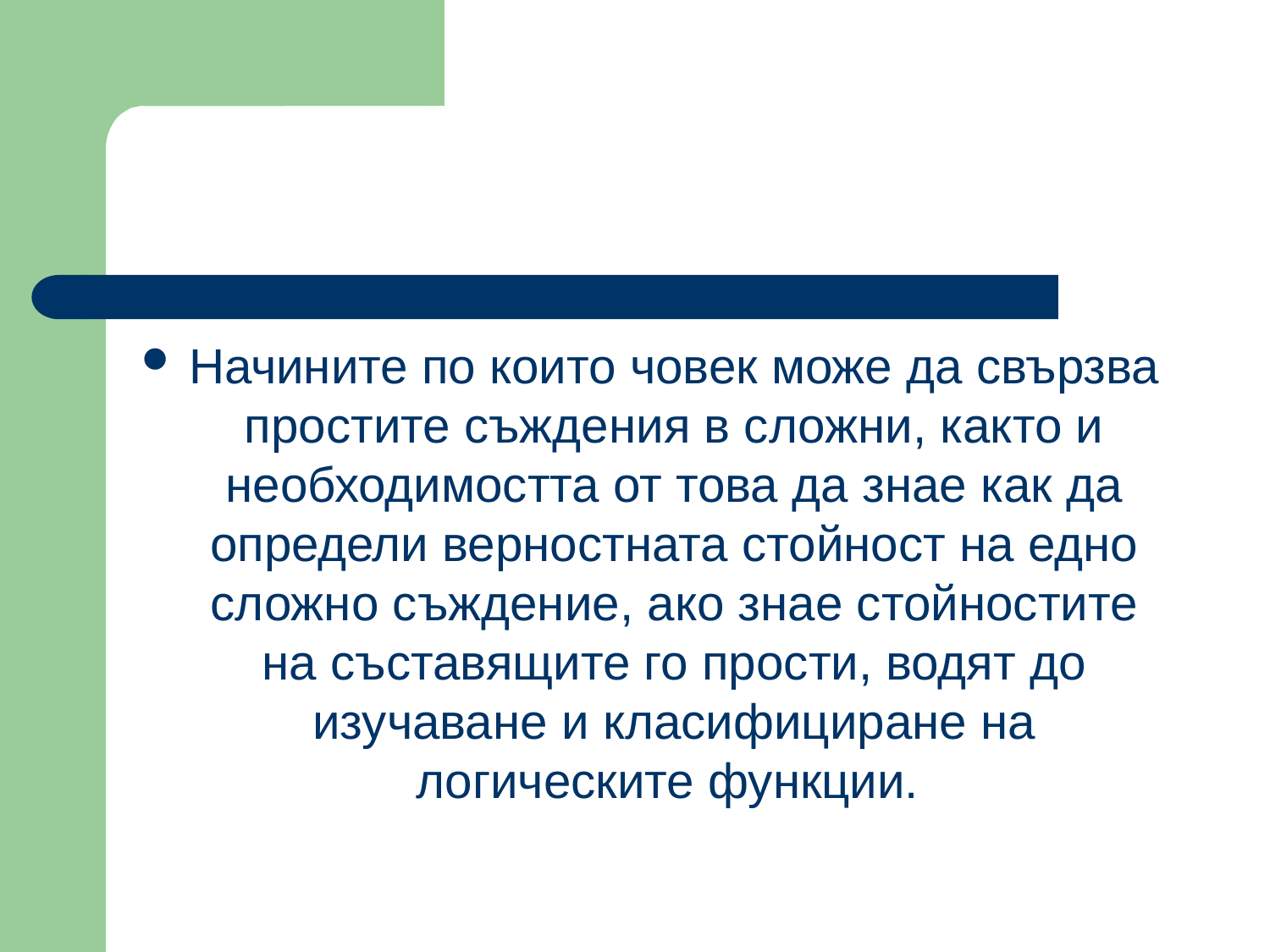

#
Начините по които човек може да свързва простите съждения в сложни, както и необходимостта от това да знае как да определи верностната стойност на едно сложно съждение, ако знае стойностите на съставящите го прости, водят до изучаване и класифициране на логическите функции.